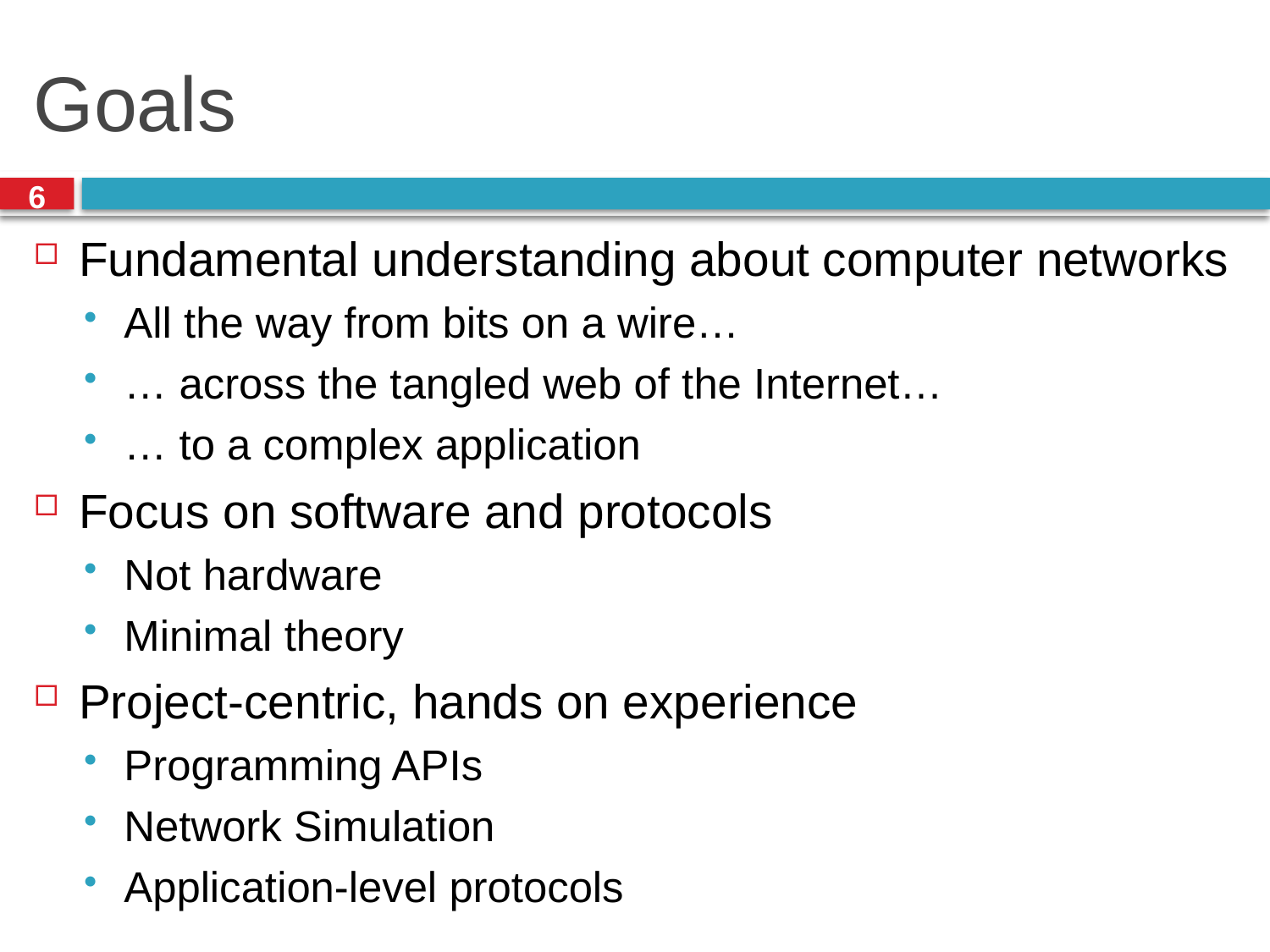

# Goals
6
Fundamental understanding about computer networks
All the way from bits on a wire…
… across the tangled web of the Internet…
… to a complex application
Focus on software and protocols
Not hardware
Minimal theory
Project-centric, hands on experience
Programming APIs
Network Simulation
Application-level protocols